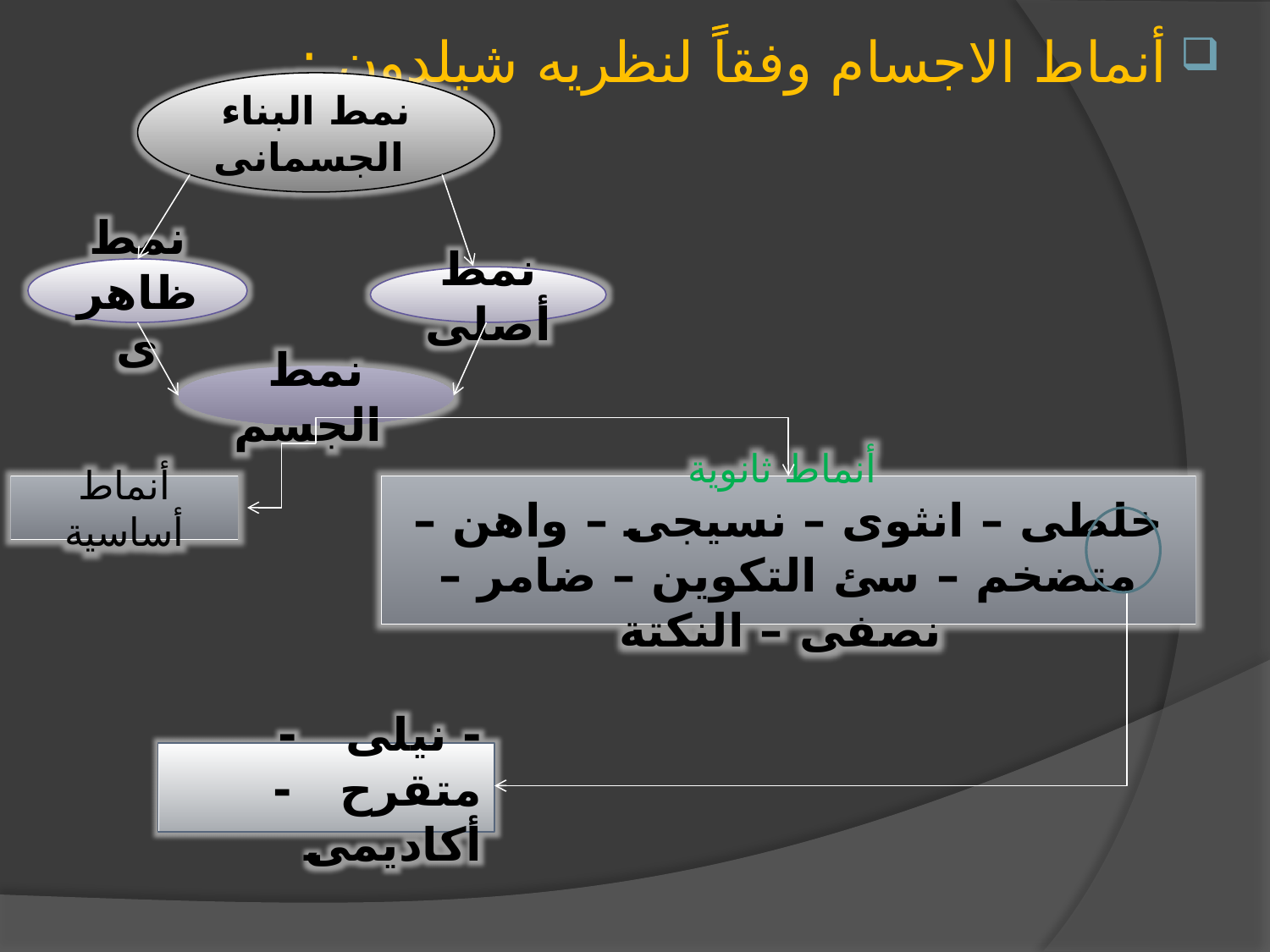

أنماط الاجسام وفقاًً لنظريه شيلدون :

نمط البناء الجسمانى
نمط ظاهرى
نمط أصلى
نمط الجسم
أنماط أساسية
أنماط ثانوية
خلطى – انثوى – نسيجى – واهن – متضخم – سئ التكوين – ضامر – نصفى – النكتة

- نيلى   - متقرح   - أكاديمى